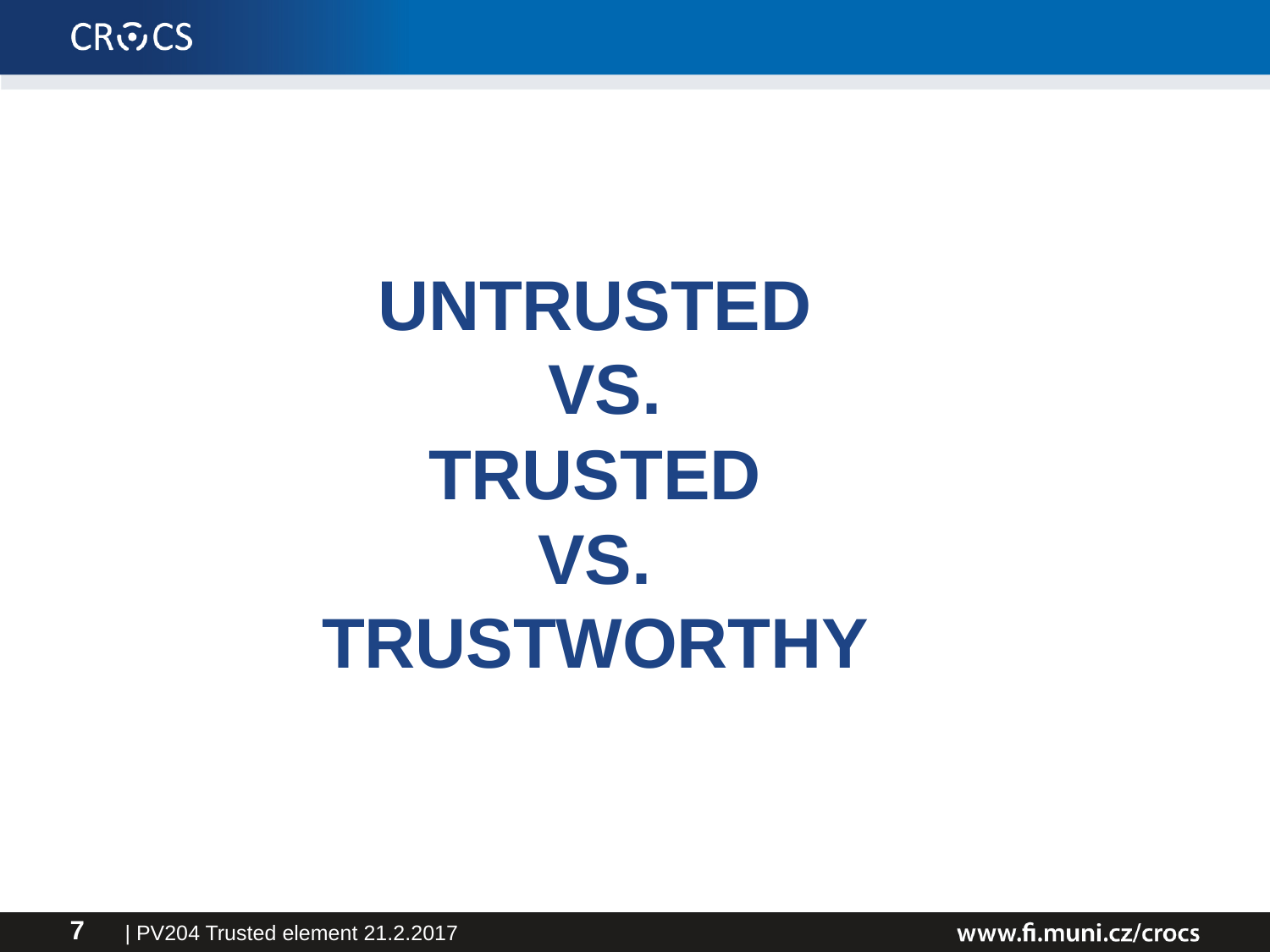

# Untrusted VS. Trusted vs. Trustworthy

| PV204 Trusted element 21.2.2017
7